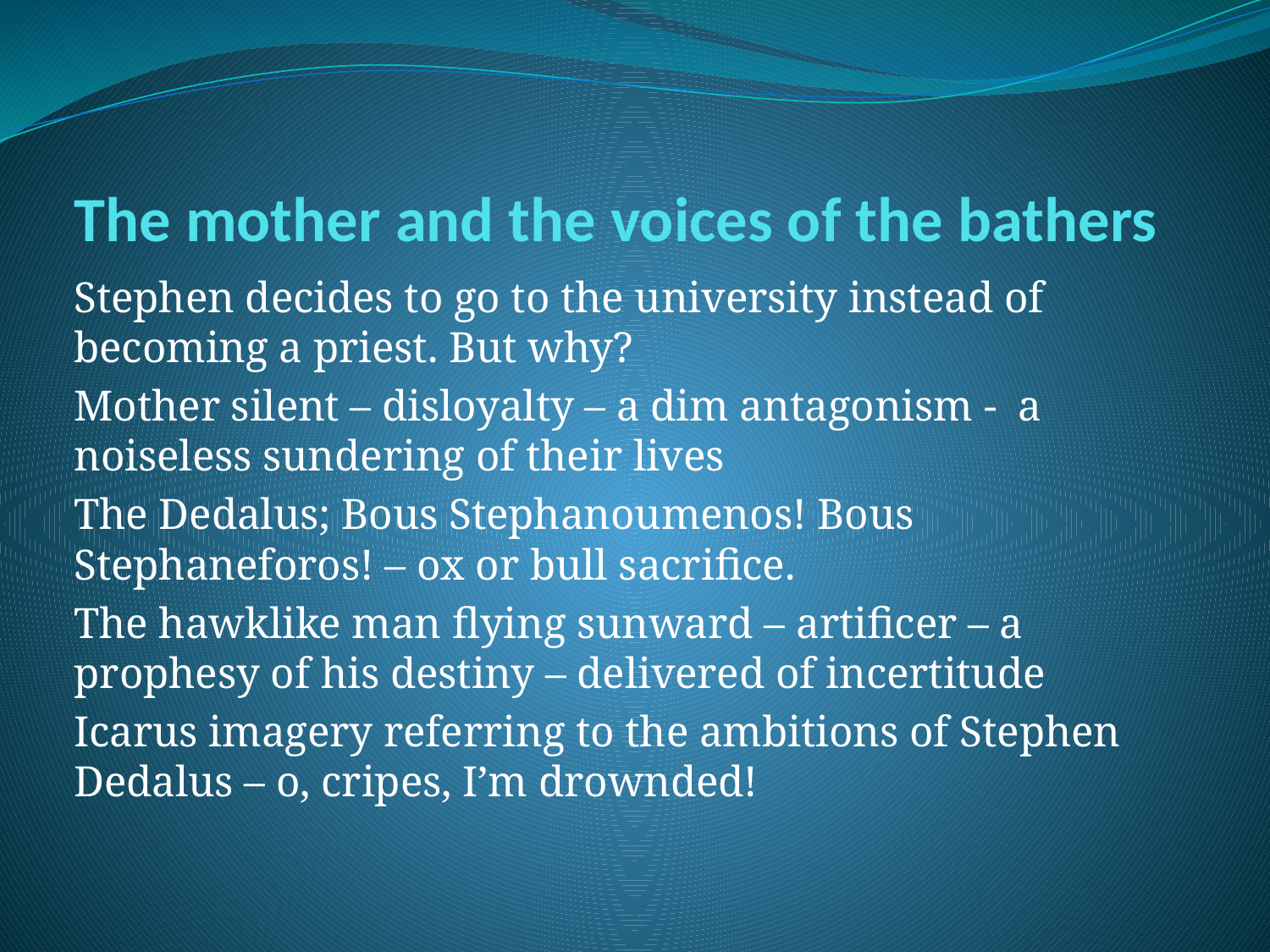

# The mother and the voices of the bathers
Stephen decides to go to the university instead of becoming a priest. But why?
Mother silent – disloyalty – a dim antagonism -  a noiseless sundering of their lives
The Dedalus; Bous Stephanoumenos! Bous Stephaneforos! – ox or bull sacrifice.
The hawklike man flying sunward – artificer – a prophesy of his destiny – delivered of incertitude
Icarus imagery referring to the ambitions of Stephen Dedalus – o, cripes, I’m drownded!